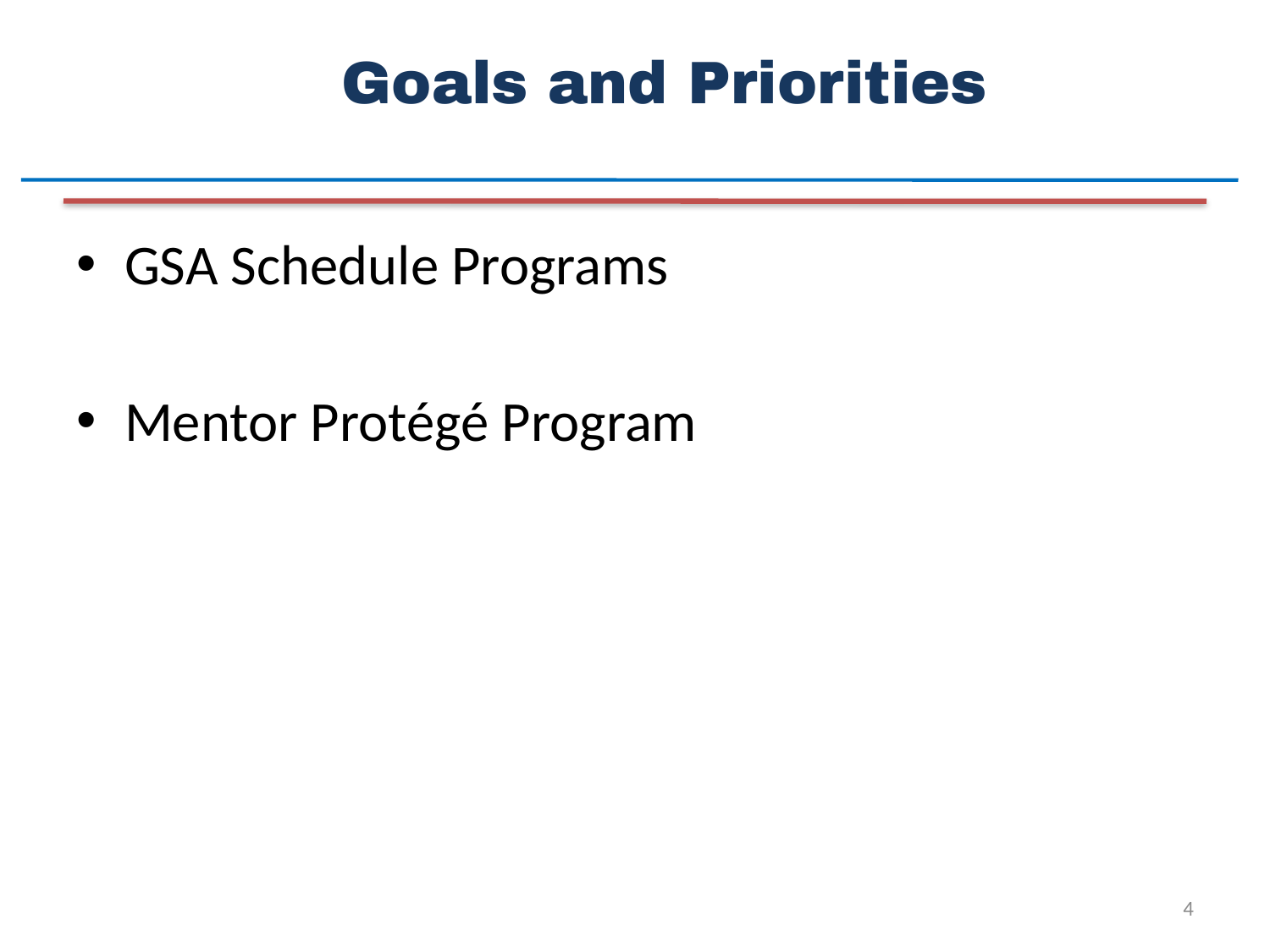

# Goals and Priorities
GSA Schedule Programs

Mentor Protégé Program
4